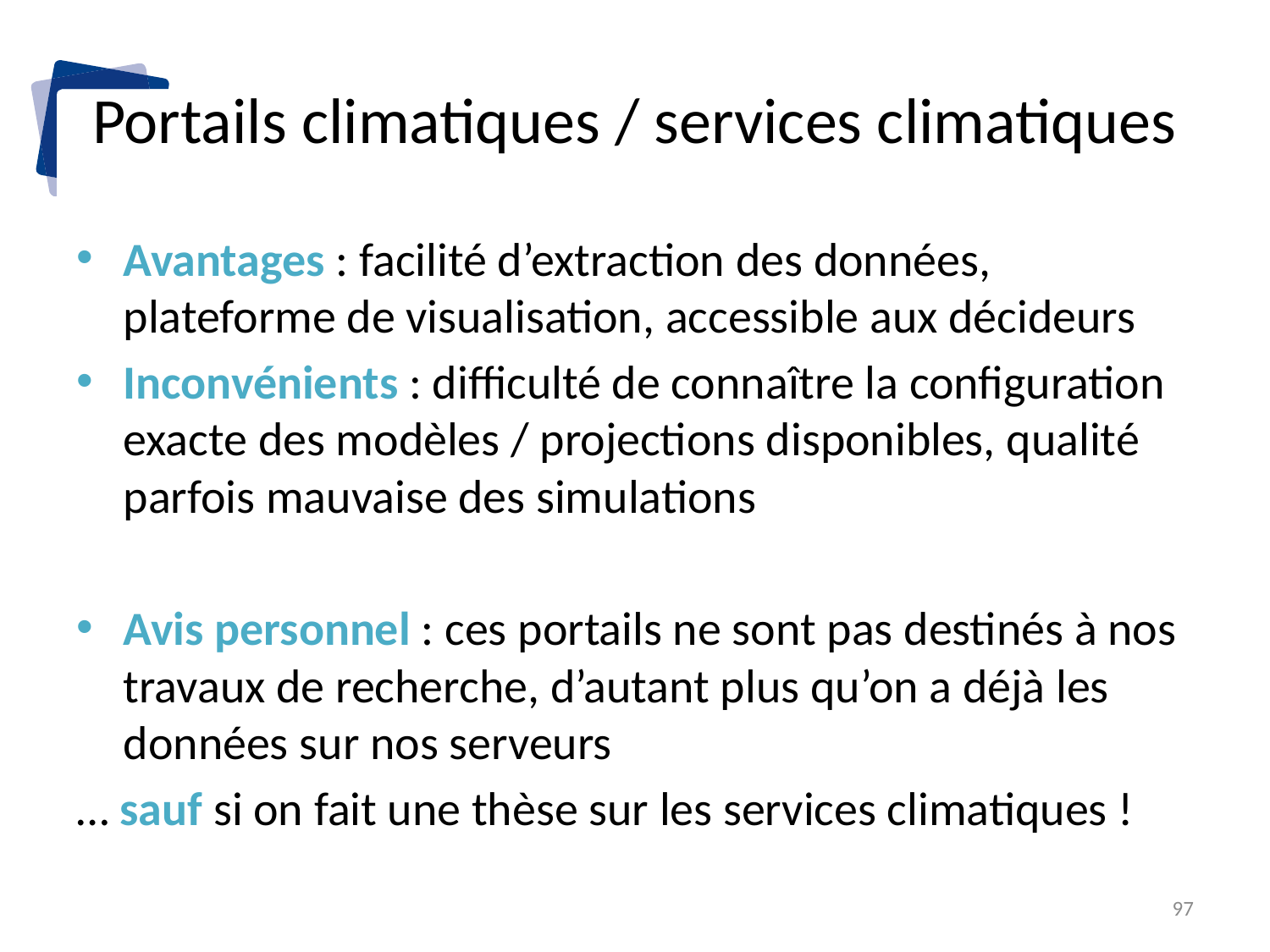

# Portails climatiques / services climatiques
Avantages : facilité d’extraction des données, plateforme de visualisation, accessible aux décideurs
Inconvénients : difficulté de connaître la configuration exacte des modèles / projections disponibles, qualité parfois mauvaise des simulations

Avis personnel : ces portails ne sont pas destinés à nos travaux de recherche, d’autant plus qu’on a déjà les données sur nos serveurs
… sauf si on fait une thèse sur les services climatiques !
97